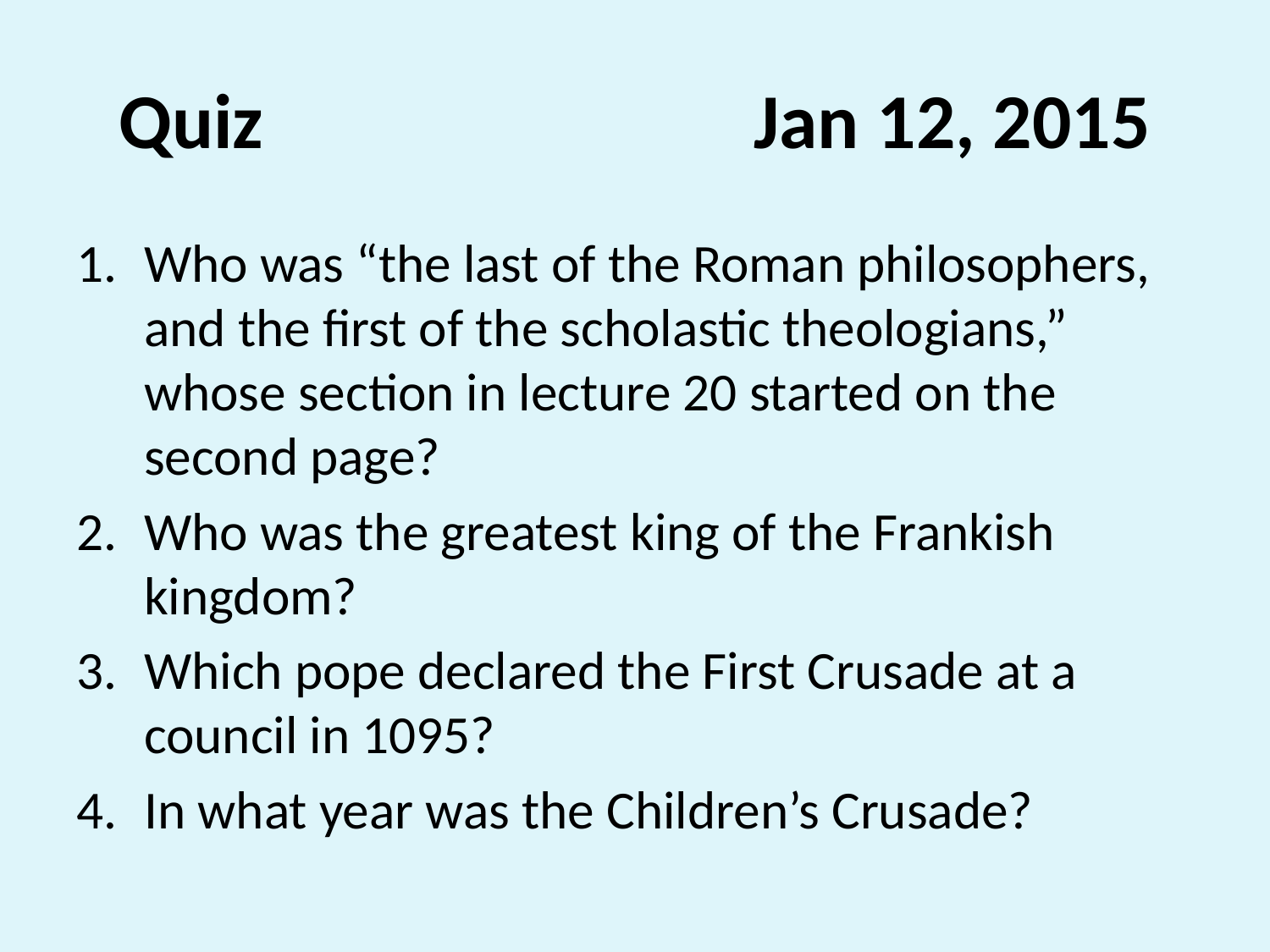

# Quiz				Jan 12, 2015
Who was “the last of the Roman philosophers, and the first of the scholastic theologians,” whose section in lecture 20 started on the second page?
Who was the greatest king of the Frankish kingdom?
Which pope declared the First Crusade at a council in 1095?
In what year was the Children’s Crusade?